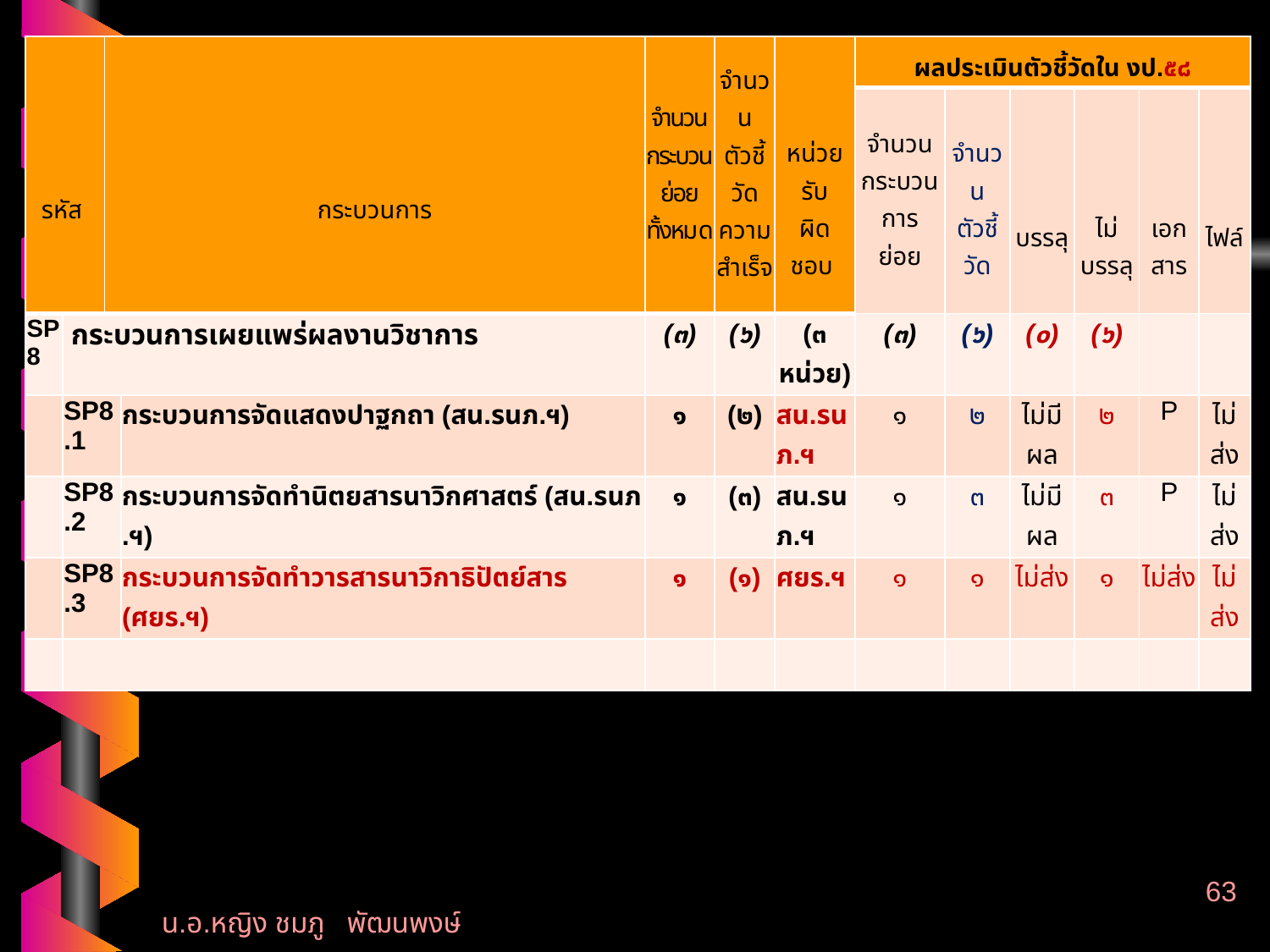

| รหัส |  | กระบวนการ |  | จำนวน กระบวน ย่อย ทั้งหมด | จำนวน ตัวชี้วัด ความ สำเร็จ | หน่วย รับ ผิดชอบ | ผลประเมินตัวชี้วัดใน งป.๕๘ |  |  |  |  |  |
| --- | --- | --- | --- | --- | --- | --- | --- | --- | --- | --- | --- | --- |
|  |  |  |  |  |  |  | จำนวน กระบวนการ ย่อย | จำนวน ตัวชี้วัด | บรรลุ | ไม่ บรรลุ | เอก สาร | ไฟล์ |
| SP8 | กระบวนการเผยแพร่ผลงานวิชาการ |  |  | (๓) | (๖) | (๓ หน่วย) | (๓) | (๖) | (๐) | (๖) |  |  |
|  | SP8.1 |  | กระบวนการจัดแสดงปาฐกถา (สน.รนภ.ฯ) | ๑ | (๒) | สน.รนภ.ฯ | ๑ | ๒ | ไม่มีผล | ๒ | P | ไม่ส่ง |
|  | SP8.2 |  | กระบวนการจัดทำนิตยสารนาวิกศาสตร์ (สน.รนภ.ฯ) | ๑ | (๓) | สน.รนภ.ฯ | ๑ | ๓ | ไม่มีผล | ๓ | P | ไม่ส่ง |
|  | SP8.3 |  | กระบวนการจัดทำวารสารนาวิกาธิปัตย์สาร (ศยร.ฯ) | ๑ | (๑) | ศยร.ฯ | ๑ | ๑ | ไม่ส่ง | ๑ | ไม่ส่ง | ไม่ส่ง |
|  |  |  |  |  |  |  |  |  |  |  |  |  |
63
น.อ.หญิง ชมภู   พัฒนพงษ์